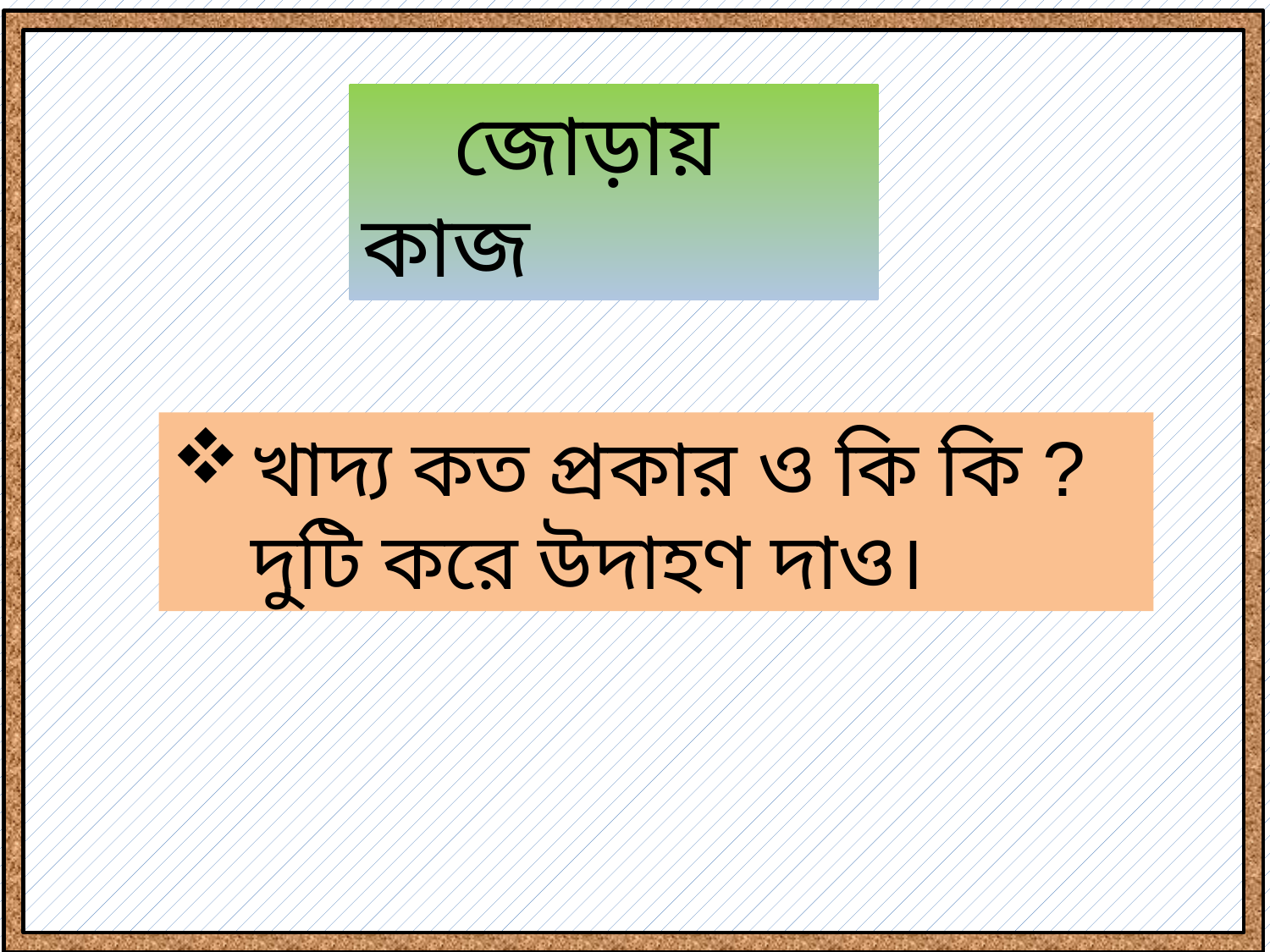

জোড়ায় কাজ
খাদ্য কত প্রকার ও কি কি ? দুটি করে উদাহণ দাও।